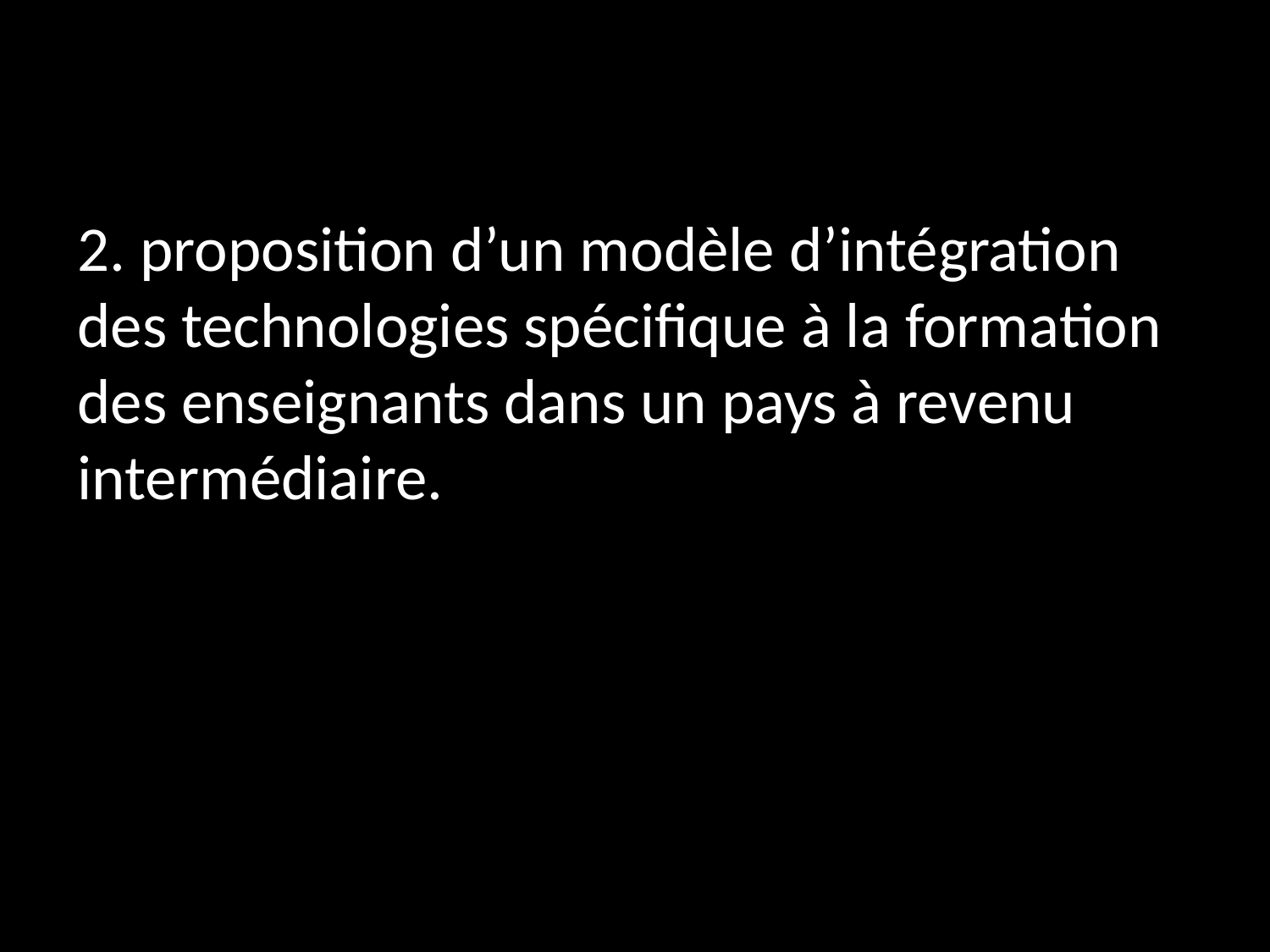

2. proposition d’un modèle d’intégration des technologies spécifique à la formation des enseignants dans un pays à revenu intermédiaire.